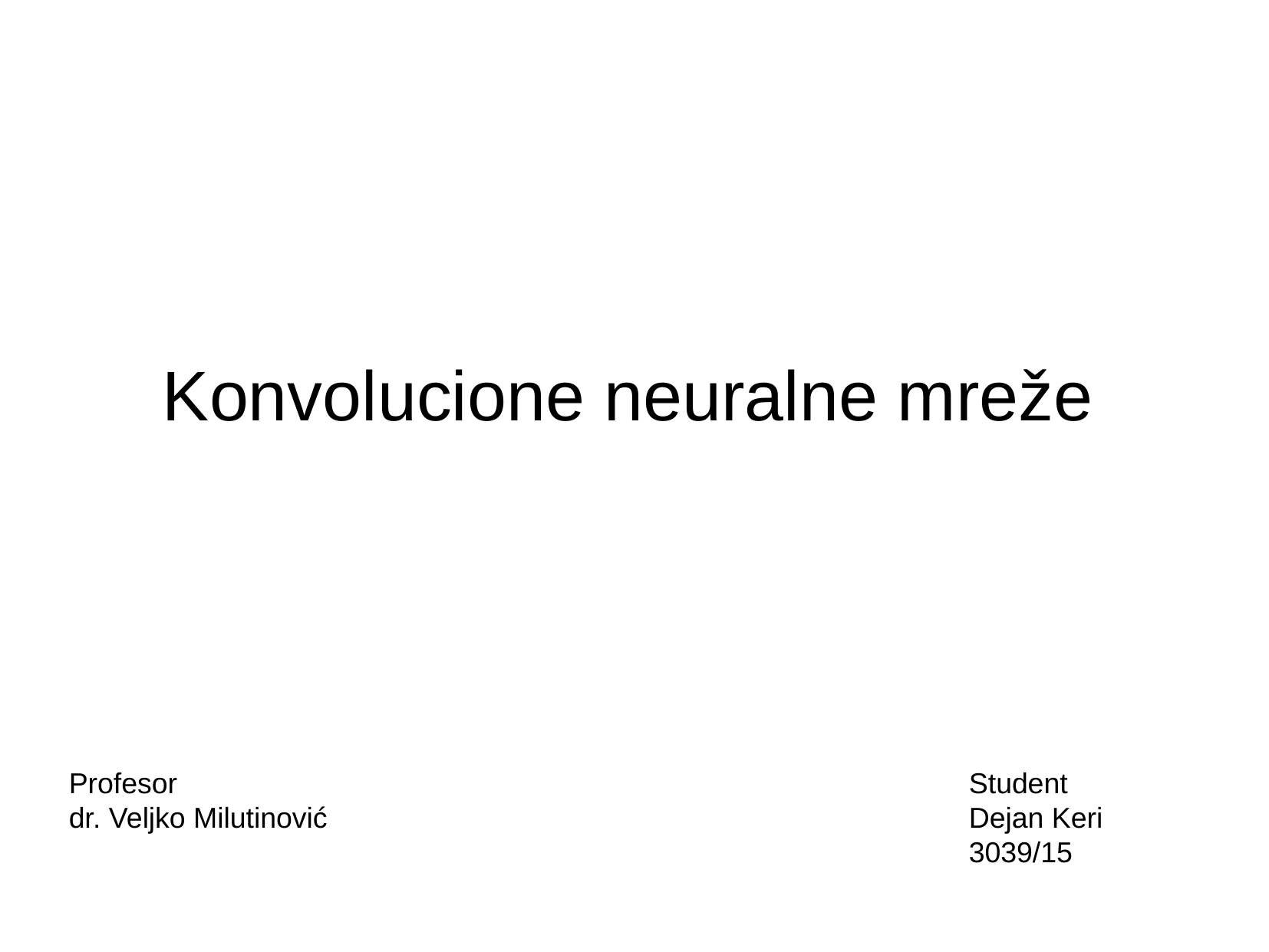

Konvolucione neuralne mreže
Profesor
dr. Veljko Milutinović
Student
Dejan Keri
3039/15